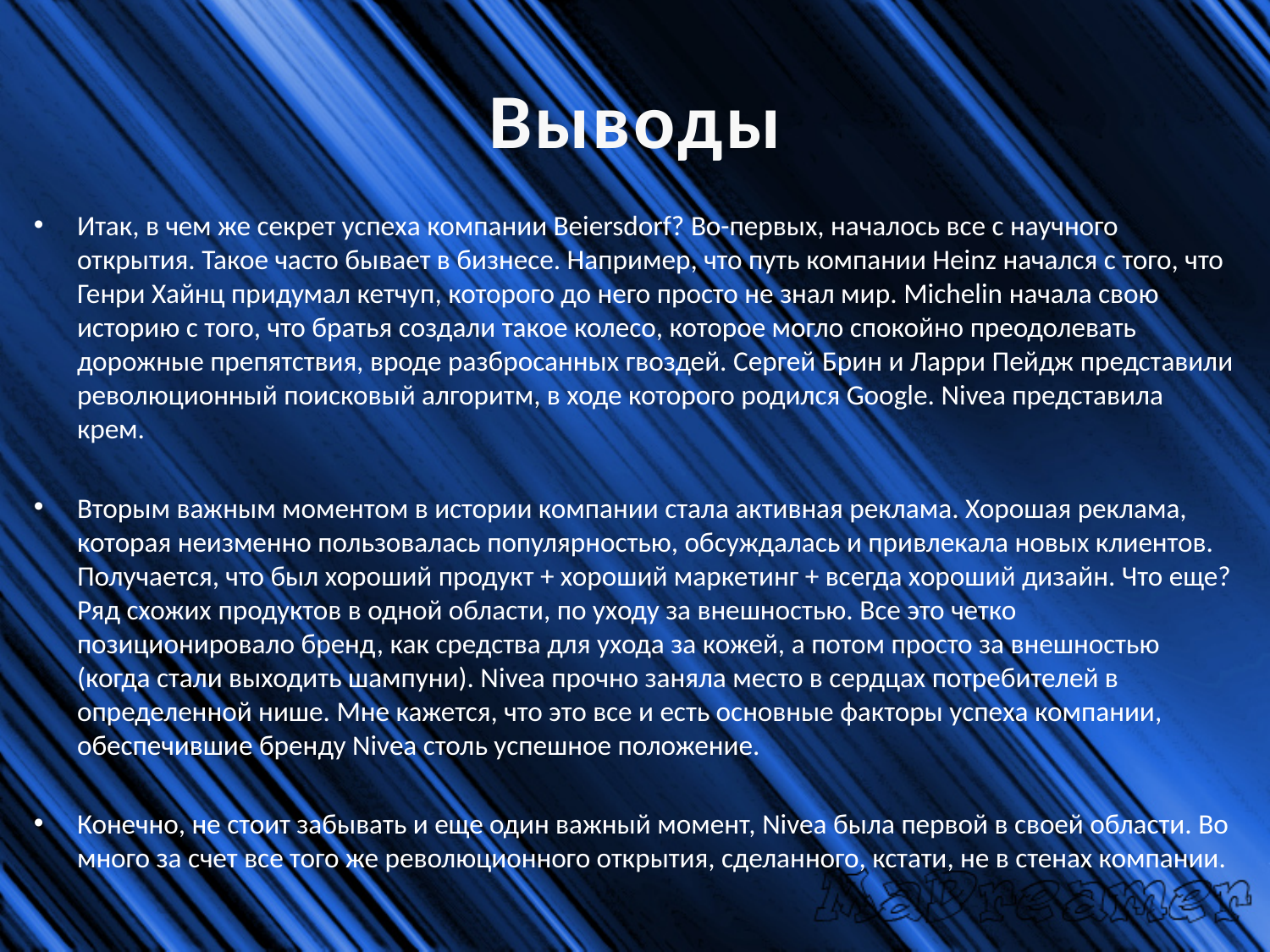

# Выводы
Итак, в чем же секрет успеха компании Beiersdorf? Во-первых, началось все с научного открытия. Такое часто бывает в бизнесе. Например, что путь компании Heinz начался с того, что Генри Хайнц придумал кетчуп, которого до него просто не знал мир. Michelin начала свою историю с того, что братья создали такое колесо, которое могло спокойно преодолевать дорожные препятствия, вроде разбросанных гвоздей. Сергей Брин и Ларри Пейдж представили революционный поисковый алгоритм, в ходе которого родился Google. Nivea представила крем.

Вторым важным моментом в истории компании стала активная реклама. Хорошая реклама, которая неизменно пользовалась популярностью, обсуждалась и привлекала новых клиентов. Получается, что был хороший продукт + хороший маркетинг + всегда хороший дизайн. Что еще? Ряд схожих продуктов в одной области, по уходу за внешностью. Все это четко позиционировало бренд, как средства для ухода за кожей, а потом просто за внешностью (когда стали выходить шампуни). Nivea прочно заняла место в сердцах потребителей в определенной нише. Мне кажется, что это все и есть основные факторы успеха компании, обеспечившие бренду Nivea столь успешное положение.

Конечно, не стоит забывать и еще один важный момент, Nivea была первой в своей области. Во много за счет все того же революционного открытия, сделанного, кстати, не в стенах компании.